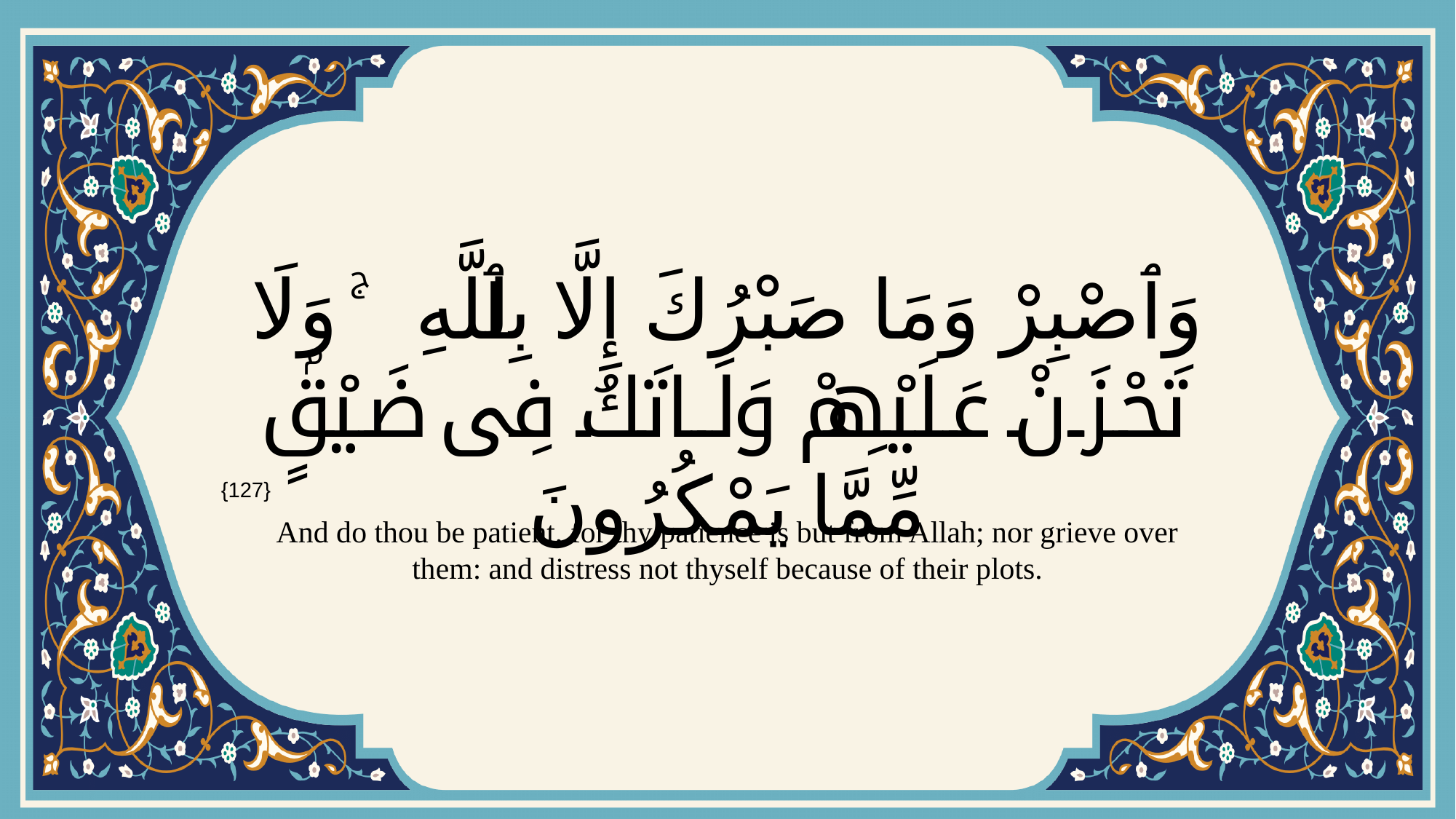

# وَٱصْبِرْ وَمَا صَبْرُكَ إِلَّا بِٱللَّهِ ۚ وَلَا تَحْزَنْ عَلَيْهِمْ وَلَا تَكُ فِى ضَيْقٍۢ مِّمَّا يَمْكُرُونَ
{127}
And do thou be patient, for thy patience is but from Allah; nor grieve over them: and distress not thyself because of their plots.